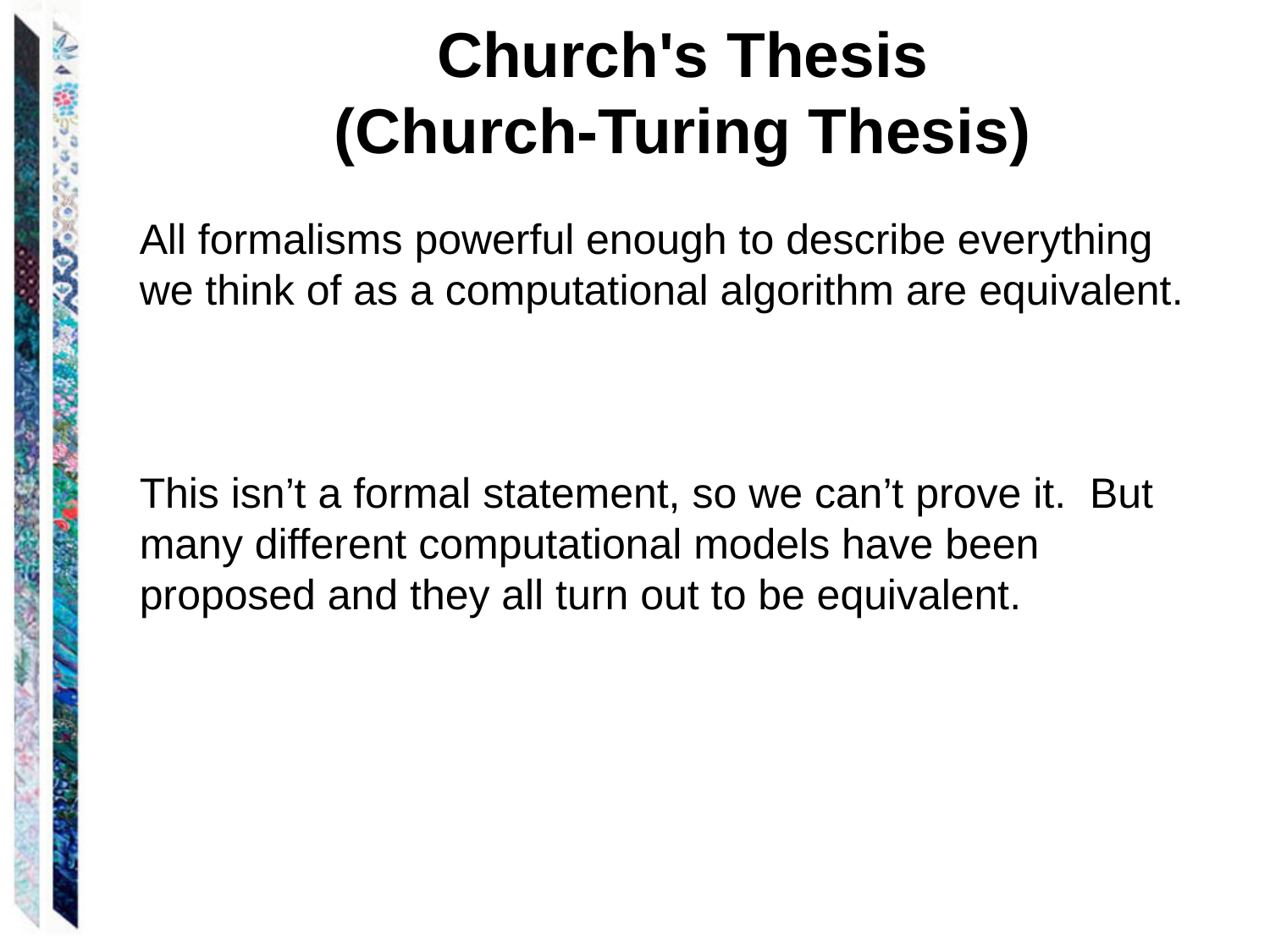

Church's Thesis
(Church-Turing Thesis)
All formalisms powerful enough to describe everything we think of as a computational algorithm are equivalent.

This isn’t a formal statement, so we can’t prove it.  But many different computational models have been proposed and they all turn out to be equivalent.